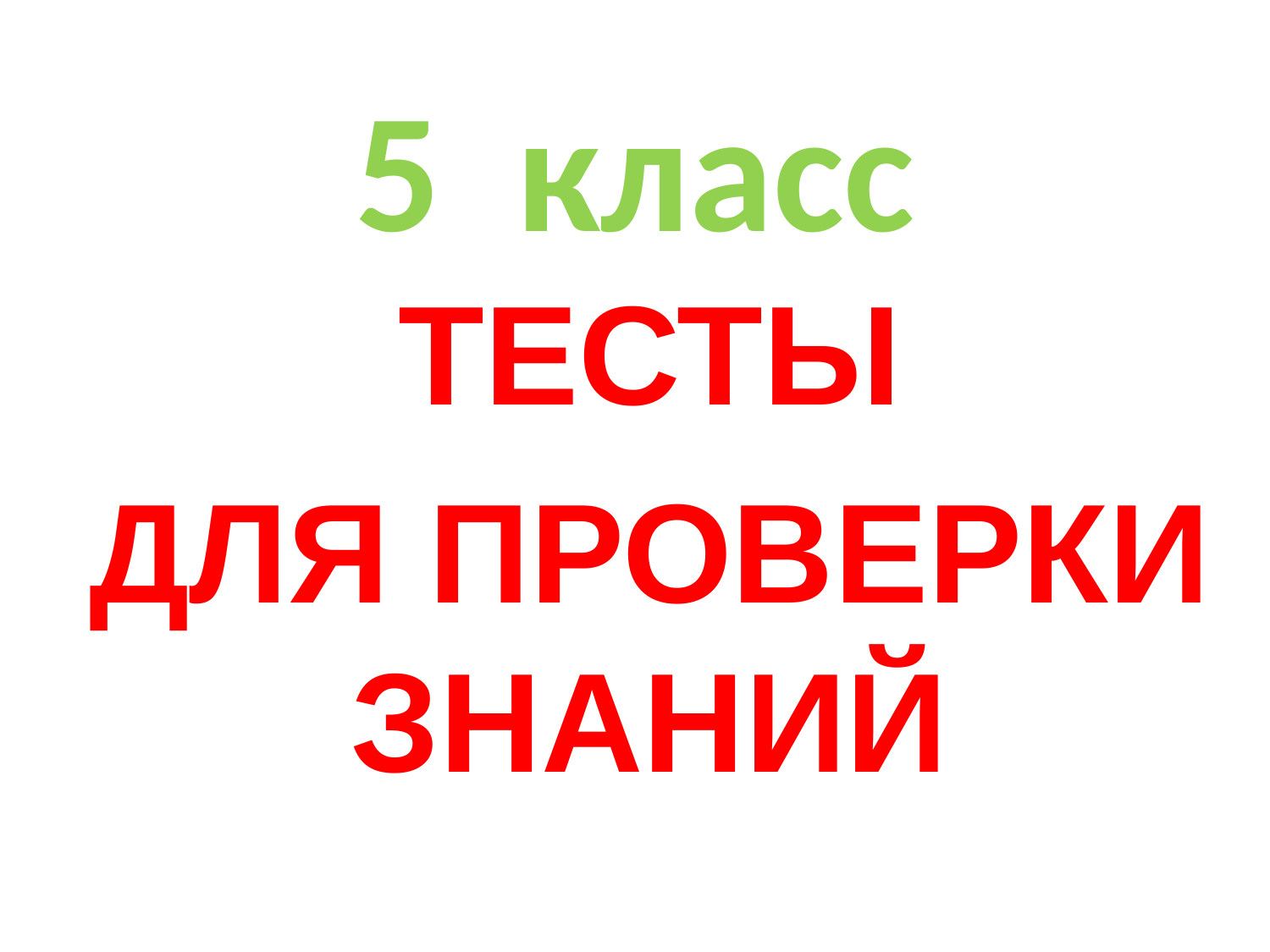

# 5  класс
ТЕСТЫ
ДЛЯ ПРОВЕРКИ ЗНАНИЙ